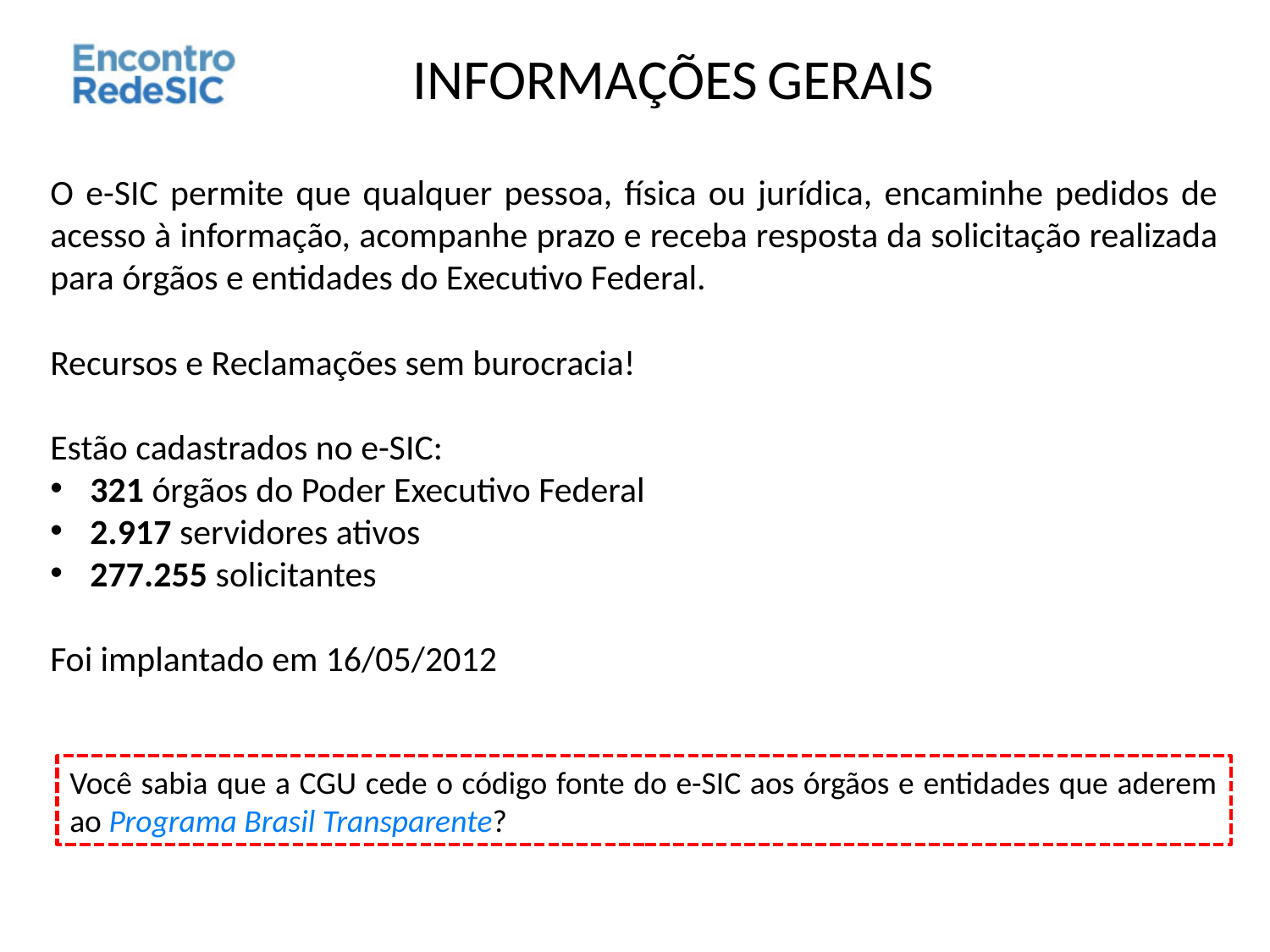

INFORMAÇÕES GERAIS
O e-SIC permite que qualquer pessoa, física ou jurídica, encaminhe pedidos de acesso à informação, acompanhe prazo e receba resposta da solicitação realizada para órgãos e entidades do Executivo Federal.

Recursos e Reclamações sem burocracia!

Estão cadastrados no e-SIC:
321 órgãos do Poder Executivo Federal
2.917 servidores ativos
277.255 solicitantes

Foi implantado em 16/05/2012
Você sabia que a CGU cede o código fonte do e-SIC aos órgãos e entidades que aderem ao Programa Brasil Transparente?